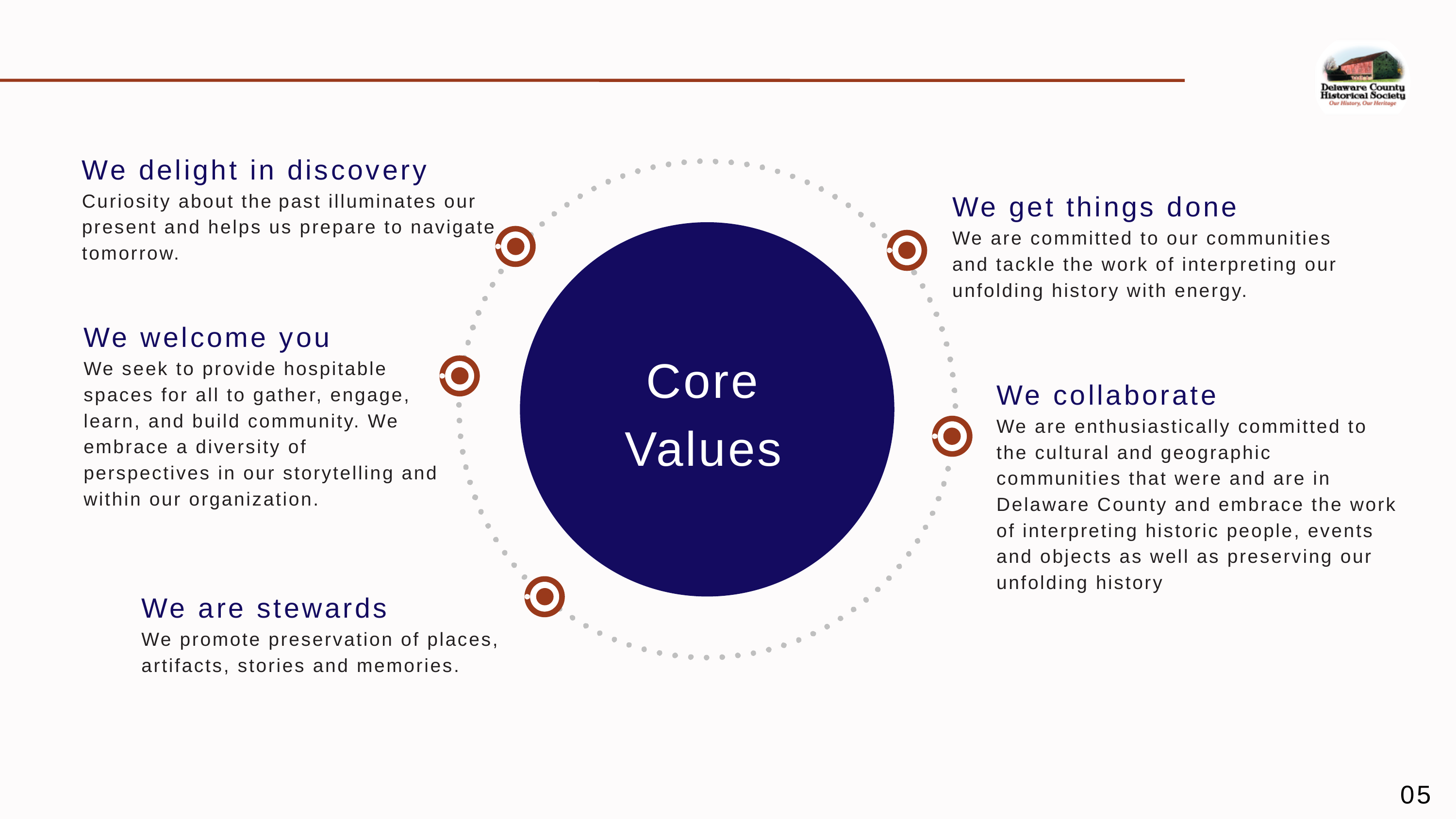

We delight in discovery

We get things done
Curiosity about the past illuminates our present and helps us prepare to navigate tomorrow.

We are committed to our communities and tackle the work of interpreting our unfolding history with energy.

We welcome you
Core Values
We seek to provide hospitable spaces for all to gather, engage, learn, and build community. We embrace a diversity of perspectives in our storytelling and within our organization.

We collaborate
We are enthusiastically committed to the cultural and geographic communities that were and are in Delaware County and embrace the work of interpreting historic people, events and objects as well as preserving our unfolding history

We are stewards

We promote preservation of places, artifacts, stories and memories.

05